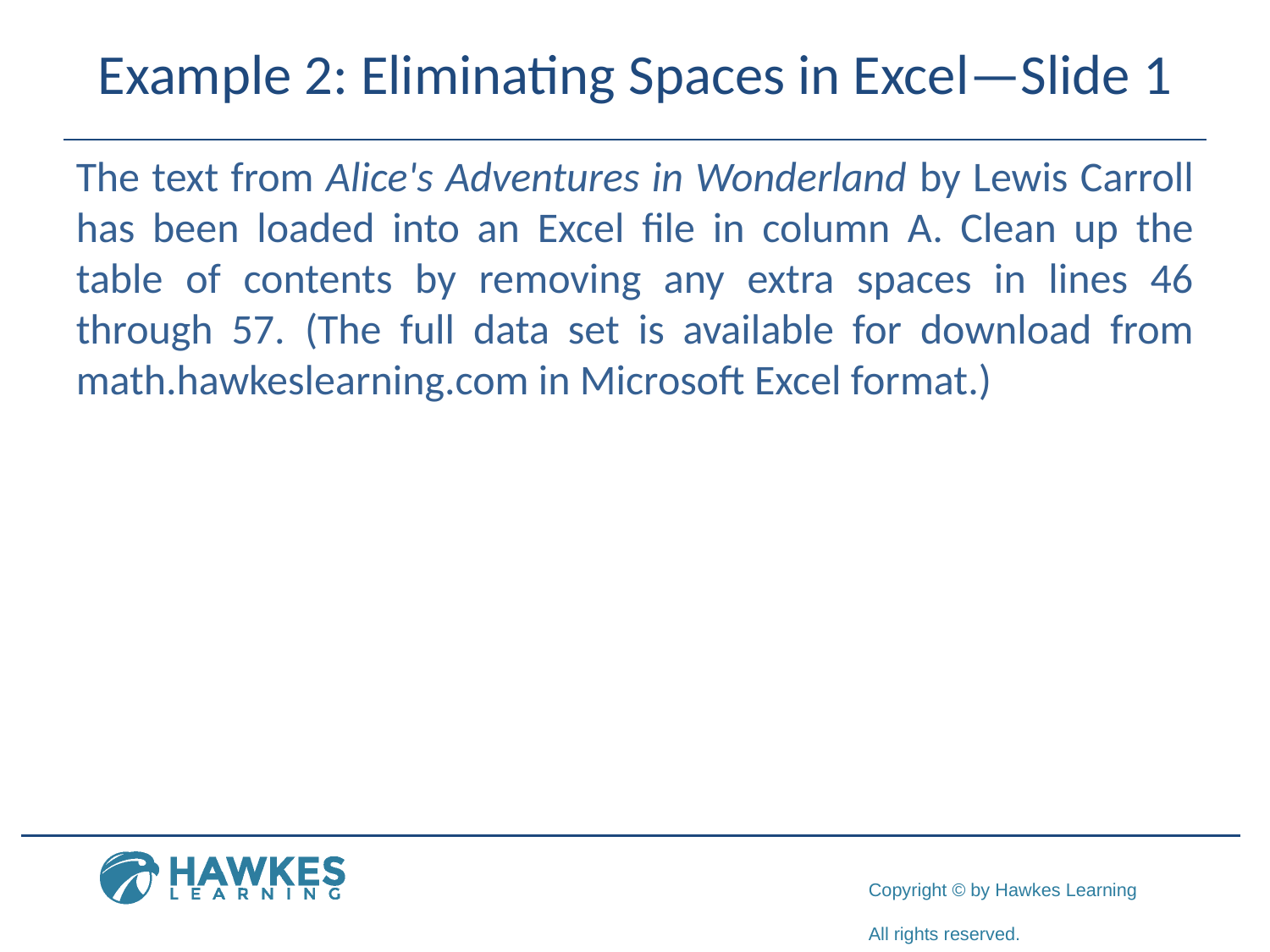

# Example 2: Eliminating Spaces in Excel—Slide 1
The text from Alice's Adventures in Wonderland by Lewis Carroll has been loaded into an Excel file in column A. Clean up the table of contents by removing any extra spaces in lines 46 through 57. (The full data set is available for download from math.hawkeslearning.com in Microsoft Excel format.)